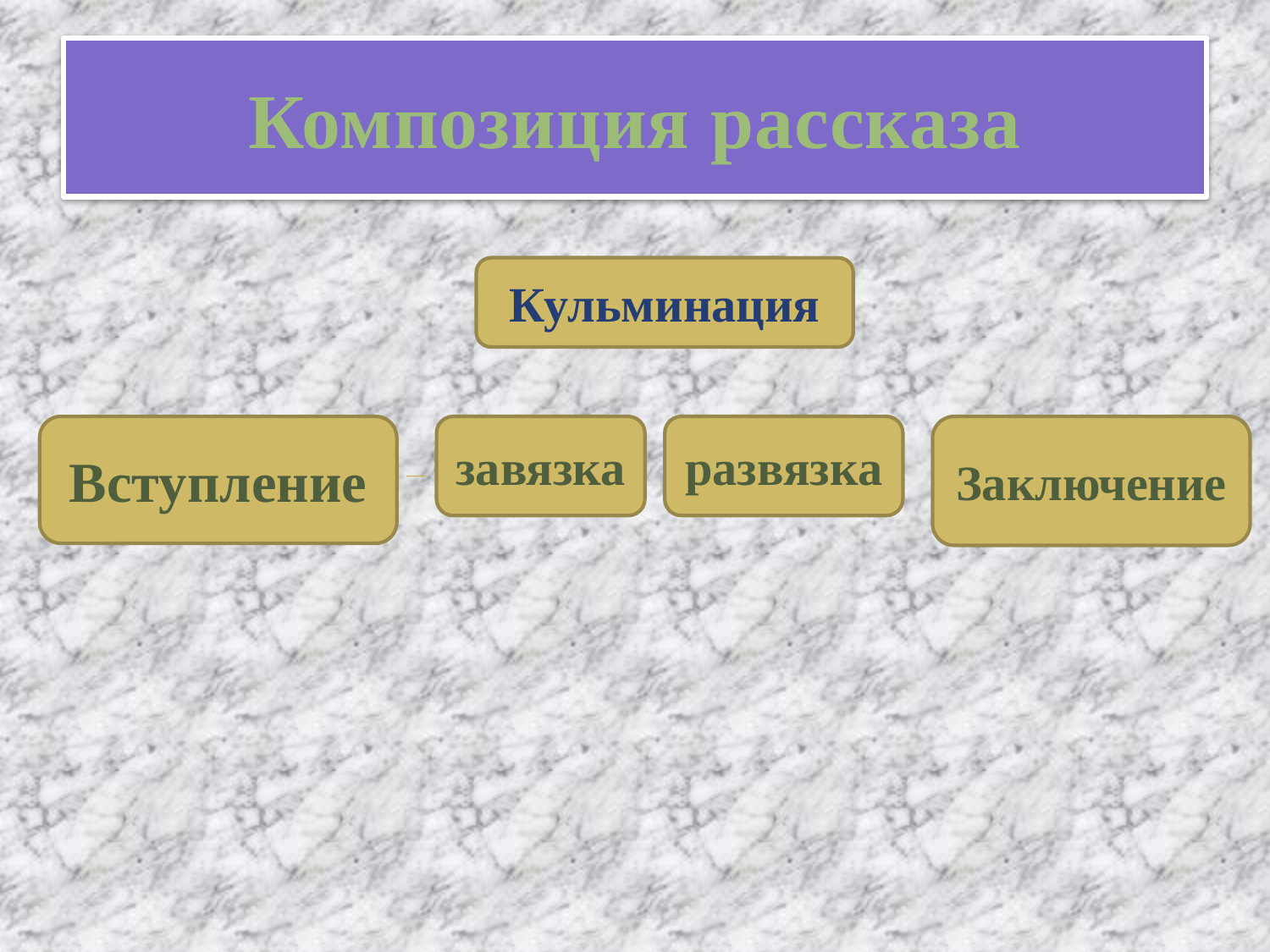

# Композиция рассказа

Кульминация
Вступление
завязка
развязка
Заключение